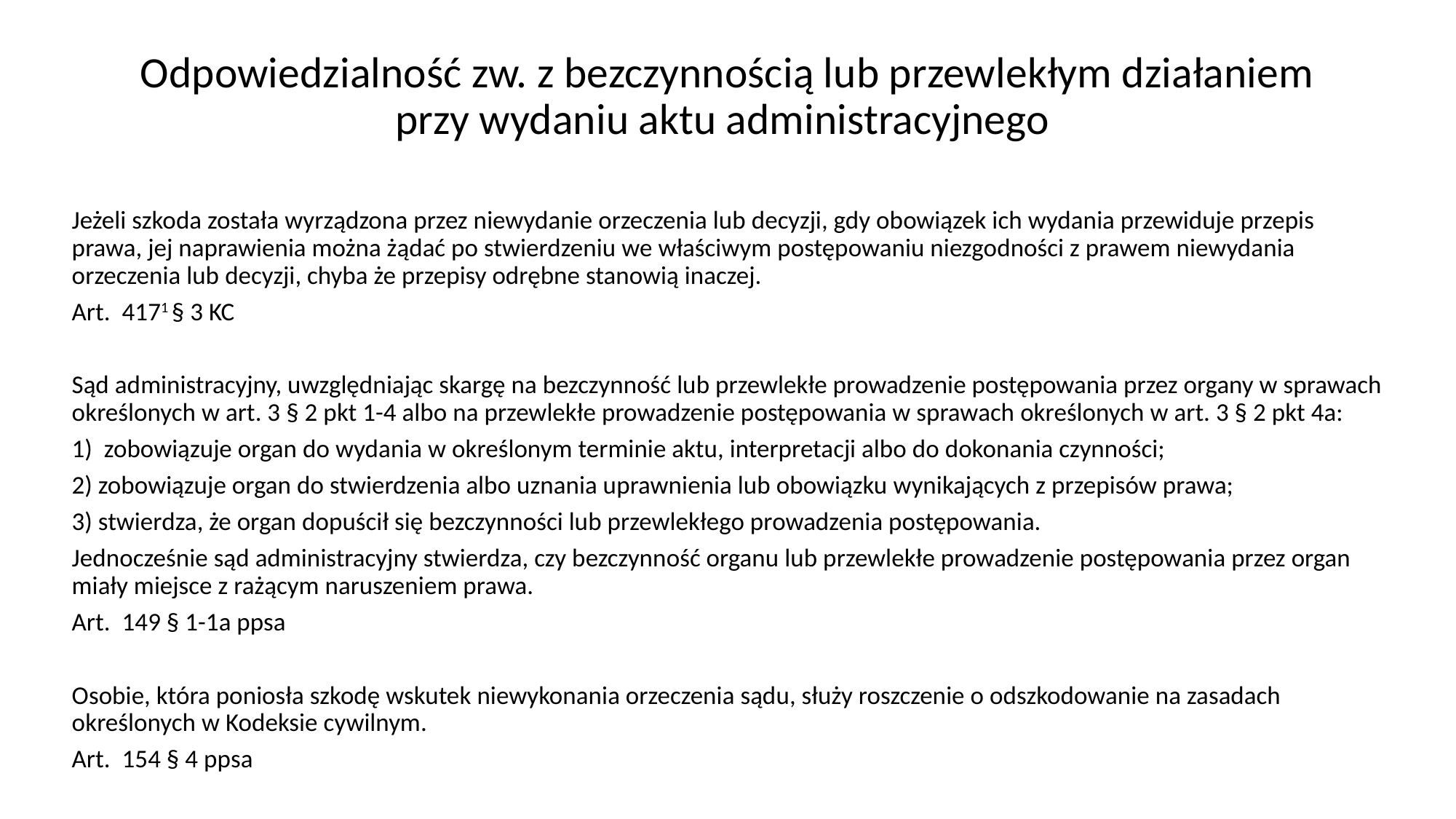

# Odpowiedzialność zw. z bezczynnością lub przewlekłym działaniem przy wydaniu aktu administracyjnego
Jeżeli szkoda została wyrządzona przez niewydanie orzeczenia lub decyzji, gdy obowiązek ich wydania przewiduje przepis prawa, jej naprawienia można żądać po stwierdzeniu we właściwym postępowaniu niezgodności z prawem niewydania orzeczenia lub decyzji, chyba że przepisy odrębne stanowią inaczej.
Art.  4171 § 3 KC

Sąd administracyjny, uwzględniając skargę na bezczynność lub przewlekłe prowadzenie postępowania przez organy w sprawach określonych w art. 3 § 2 pkt 1-4 albo na przewlekłe prowadzenie postępowania w sprawach określonych w art. 3 § 2 pkt 4a:
1)  zobowiązuje organ do wydania w określonym terminie aktu, interpretacji albo do dokonania czynności;
2) zobowiązuje organ do stwierdzenia albo uznania uprawnienia lub obowiązku wynikających z przepisów prawa;
3) stwierdza, że organ dopuścił się bezczynności lub przewlekłego prowadzenia postępowania.
Jednocześnie sąd administracyjny stwierdza, czy bezczynność organu lub przewlekłe prowadzenie postępowania przez organ miały miejsce z rażącym naruszeniem prawa.
Art.  149 § 1-1a ppsa

Osobie, która poniosła szkodę wskutek niewykonania orzeczenia sądu, służy roszczenie o odszkodowanie na zasadach określonych w Kodeksie cywilnym.
Art.  154 § 4 ppsa